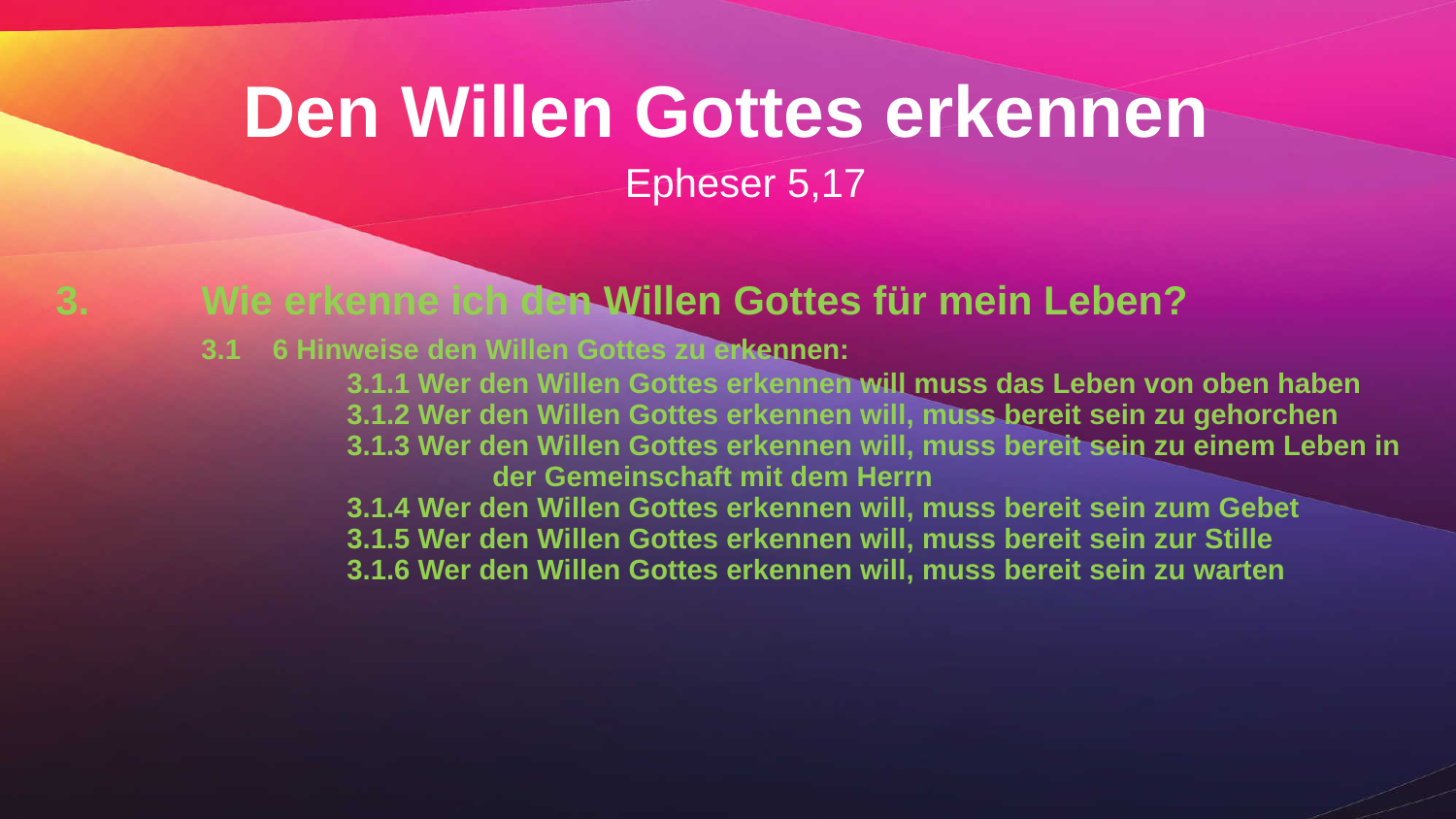

Den Willen Gottes erkennen
   Epheser 5,17
3.	Wie erkenne ich den Willen Gottes für mein Leben?
	3.1    6 Hinweise den Willen Gottes zu erkennen:
		3.1.1 Wer den Willen Gottes erkennen will muss das Leben von oben haben
		3.1.2 Wer den Willen Gottes erkennen will, muss bereit sein zu gehorchen
		3.1.3 Wer den Willen Gottes erkennen will, muss bereit sein zu einem Leben in 			der Gemeinschaft mit dem Herrn
		3.1.4 Wer den Willen Gottes erkennen will, muss bereit sein zum Gebet
		3.1.5 Wer den Willen Gottes erkennen will, muss bereit sein zur Stille
		3.1.6 Wer den Willen Gottes erkennen will, muss bereit sein zu warten